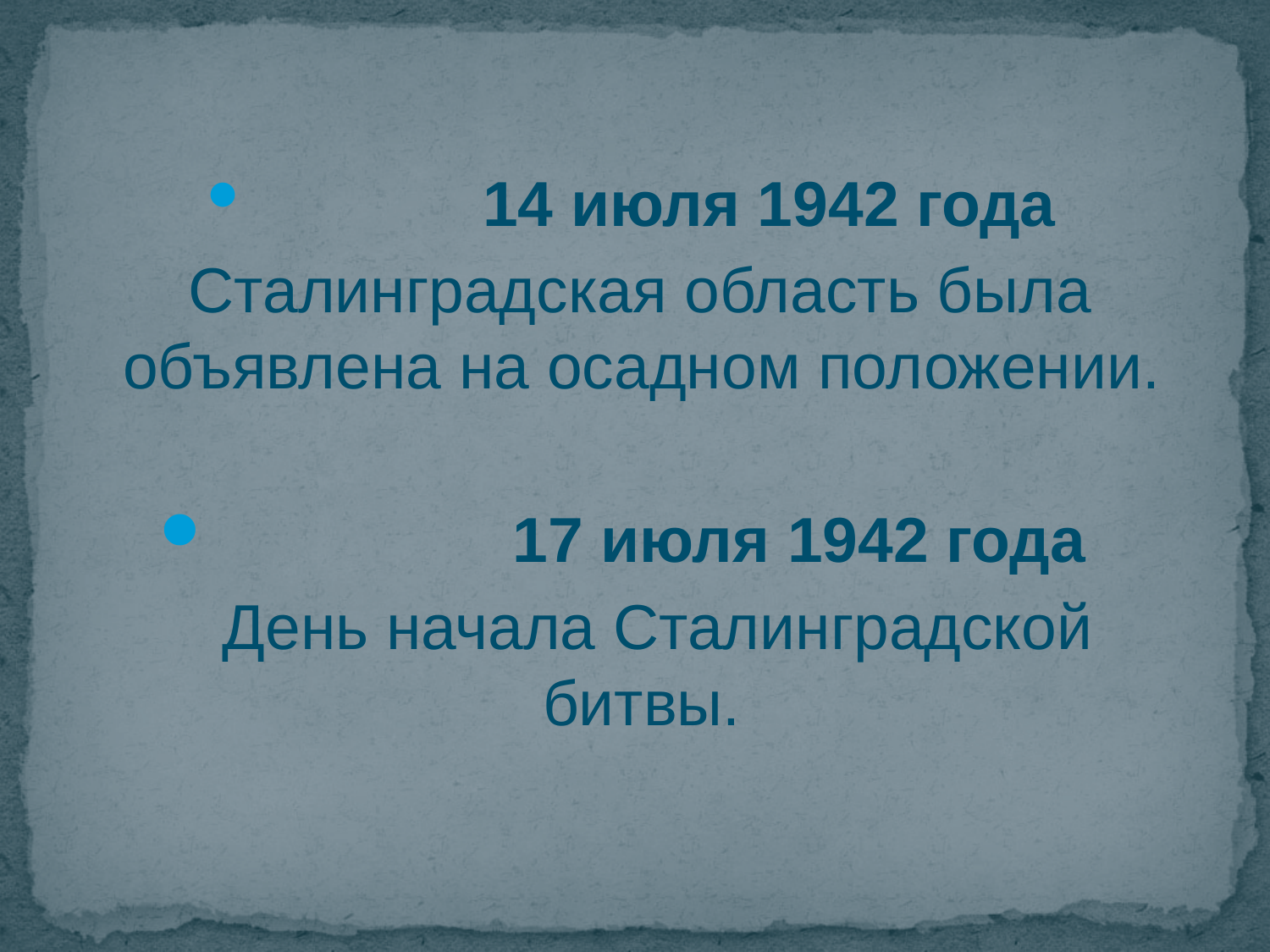

14 июля 1942 года
 Сталинградская область была объявлена на осадном положении.

                 17 июля 1942 года
   День начала Сталинградской битвы.